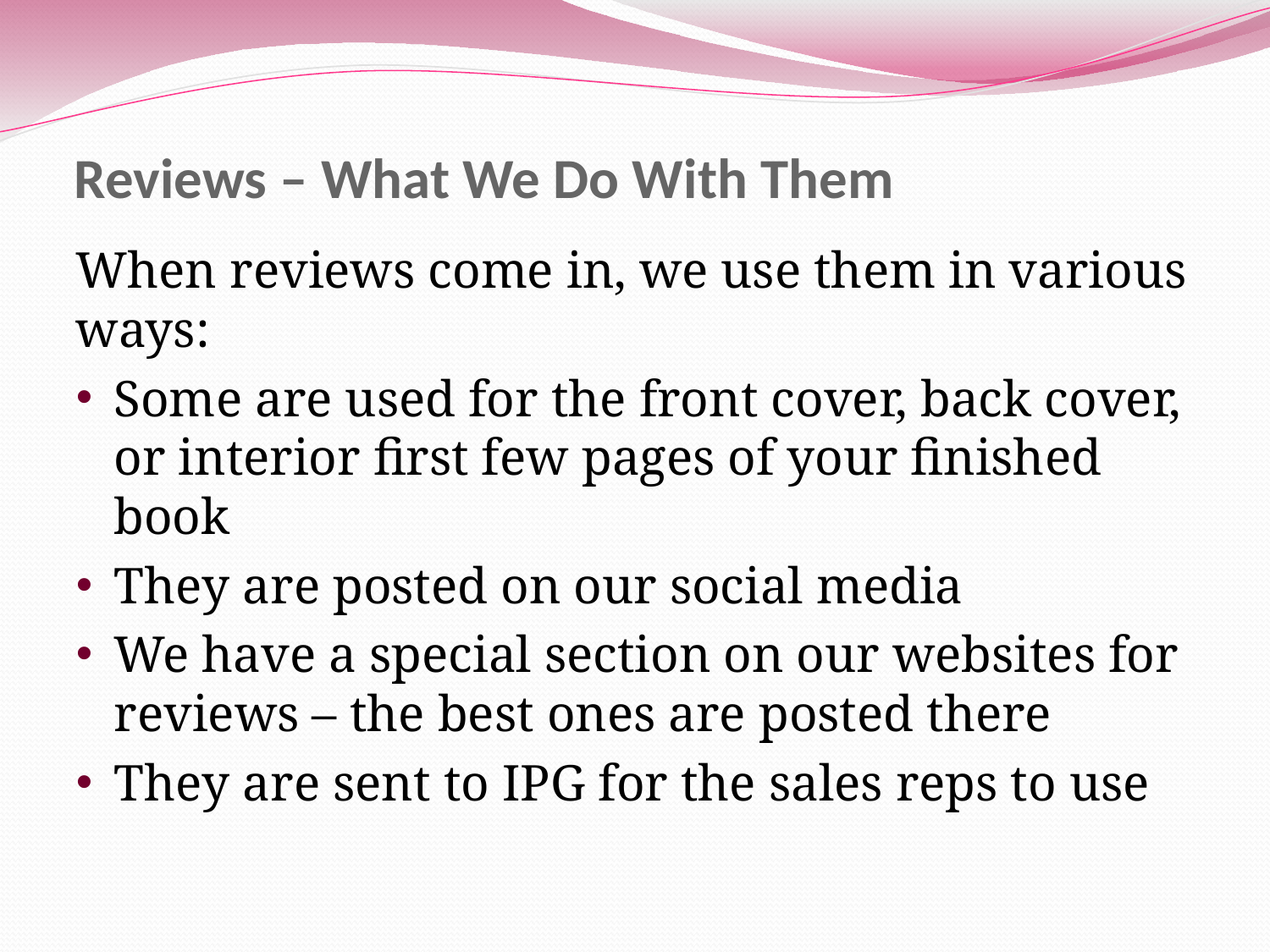

# Reviews – What We Do With Them
When reviews come in, we use them in various ways:
Some are used for the front cover, back cover, or interior first few pages of your finished book
They are posted on our social media
We have a special section on our websites for reviews – the best ones are posted there
They are sent to IPG for the sales reps to use